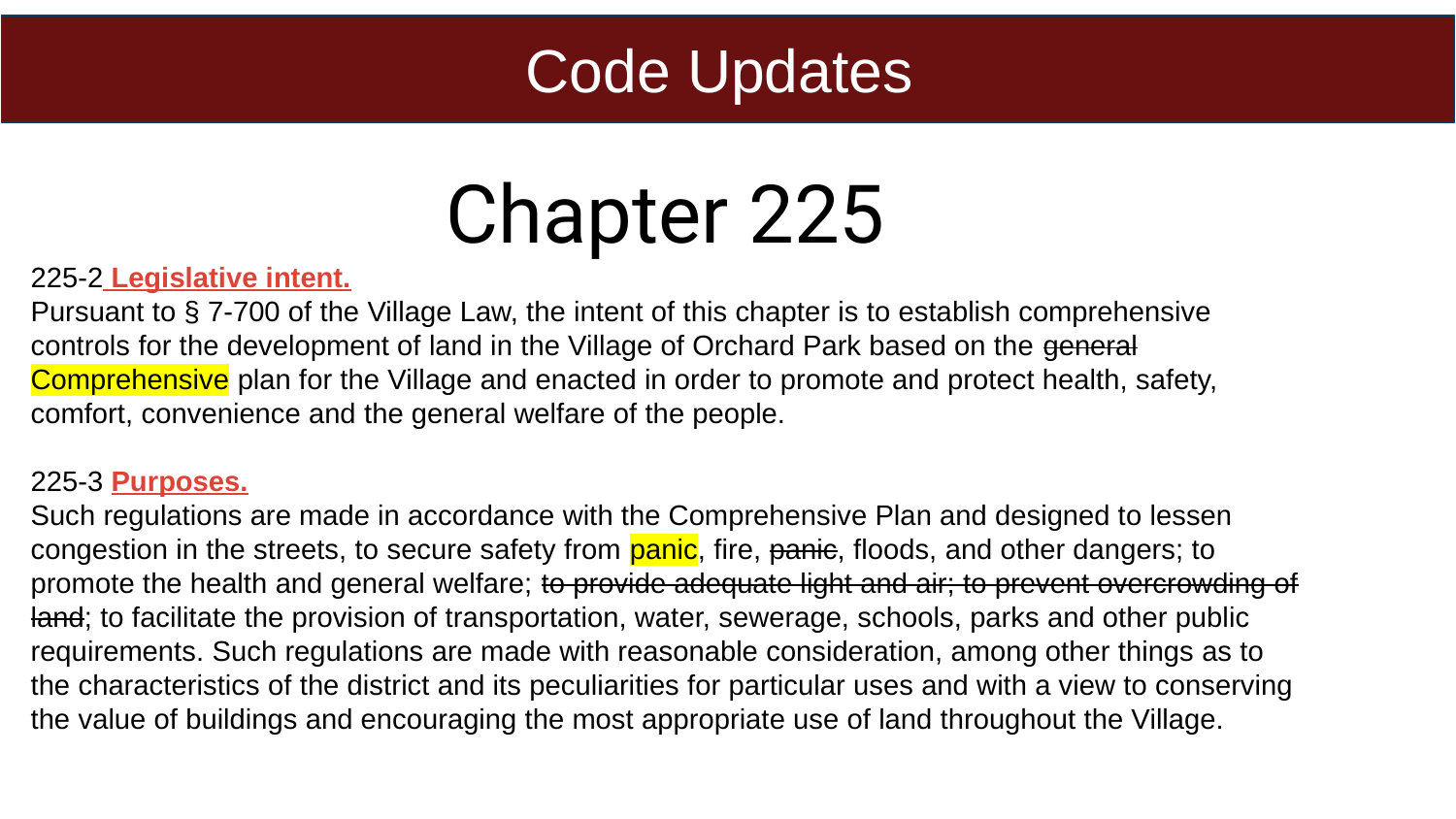

Code Updates

Chapter 225
225-2 Legislative intent.
Pursuant to § 7-700 of the Village Law, the intent of this chapter is to establish comprehensive controls for the development of land in the Village of Orchard Park based on the general Comprehensive plan for the Village and enacted in order to promote and protect health, safety, comfort, convenience and the general welfare of the people.

225-3 Purposes.
Such regulations are made in accordance with the Comprehensive Plan and designed to lessen congestion in the streets, to secure safety from panic, fire, panic, floods, and other dangers; to promote the health and general welfare; to provide adequate light and air; to prevent overcrowding of land; to facilitate the provision of transportation, water, sewerage, schools, parks and other public requirements. Such regulations are made with reasonable consideration, among other things as to the characteristics of the district and its peculiarities for particular uses and with a view to conserving the value of buildings and encouraging the most appropriate use of land throughout the Village.